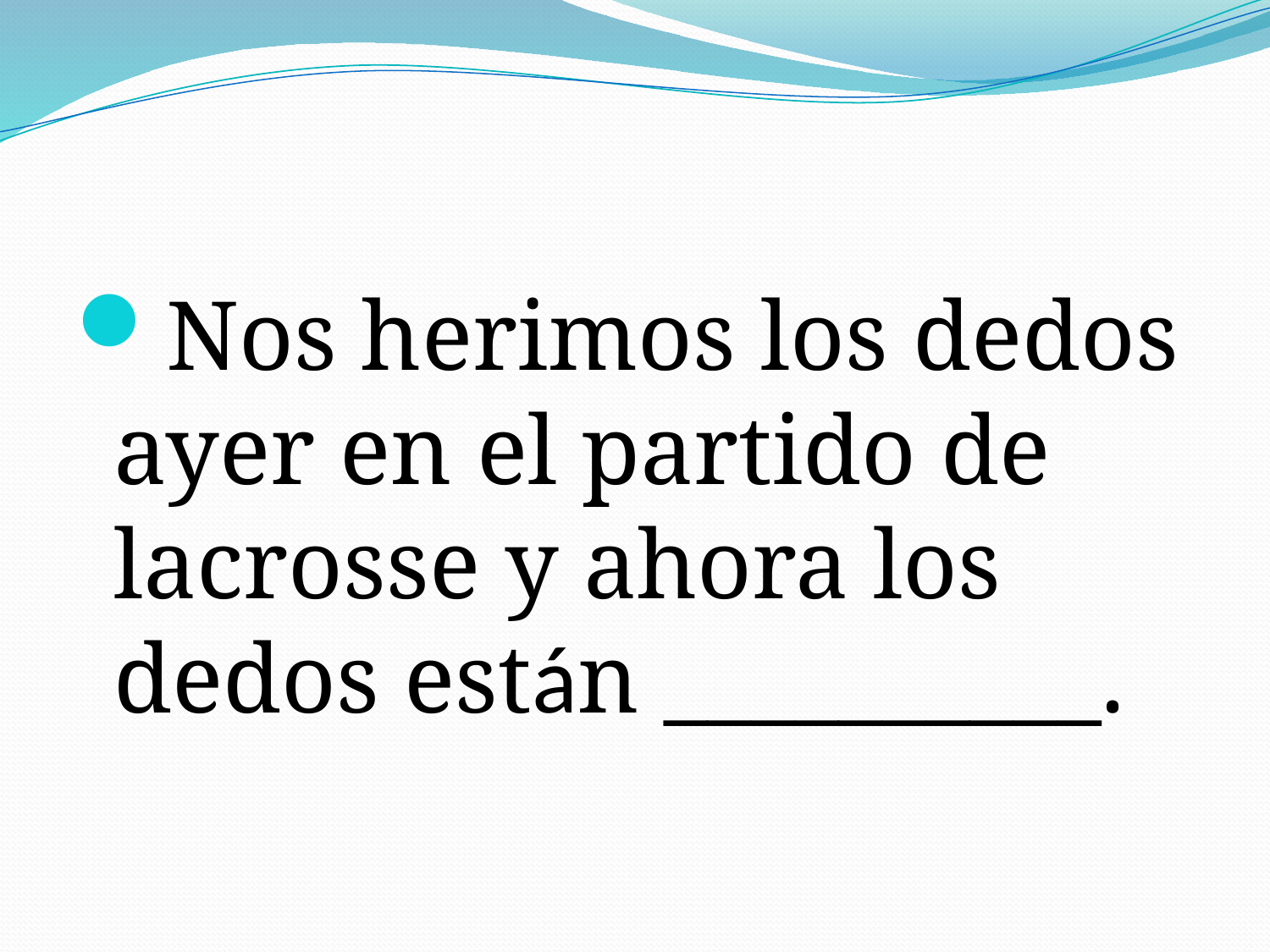

#
Nos herimos los dedos ayer en el partido de lacrosse y ahora los dedos están __________.